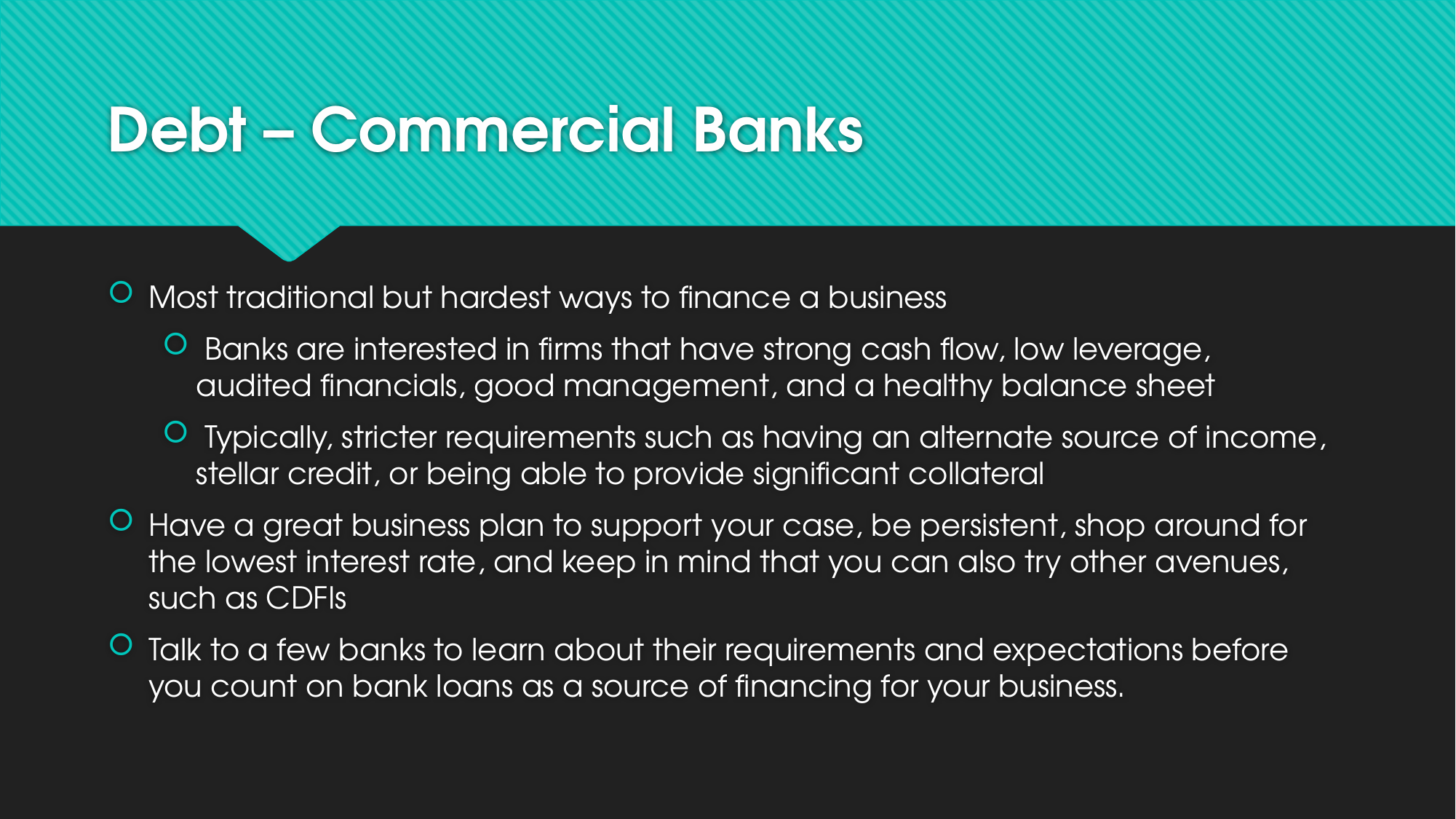

# Debt – Commercial Banks
Most traditional but hardest ways to finance a business
 Banks are interested in firms that have strong cash flow, low leverage, audited financials, good management, and a healthy balance sheet
 Typically, stricter requirements such as having an alternate source of income, stellar credit, or being able to provide significant collateral
Have a great business plan to support your case, be persistent, shop around for the lowest interest rate, and keep in mind that you can also try other avenues, such as CDFIs
Talk to a few banks to learn about their requirements and expectations before you count on bank loans as a source of financing for your business.